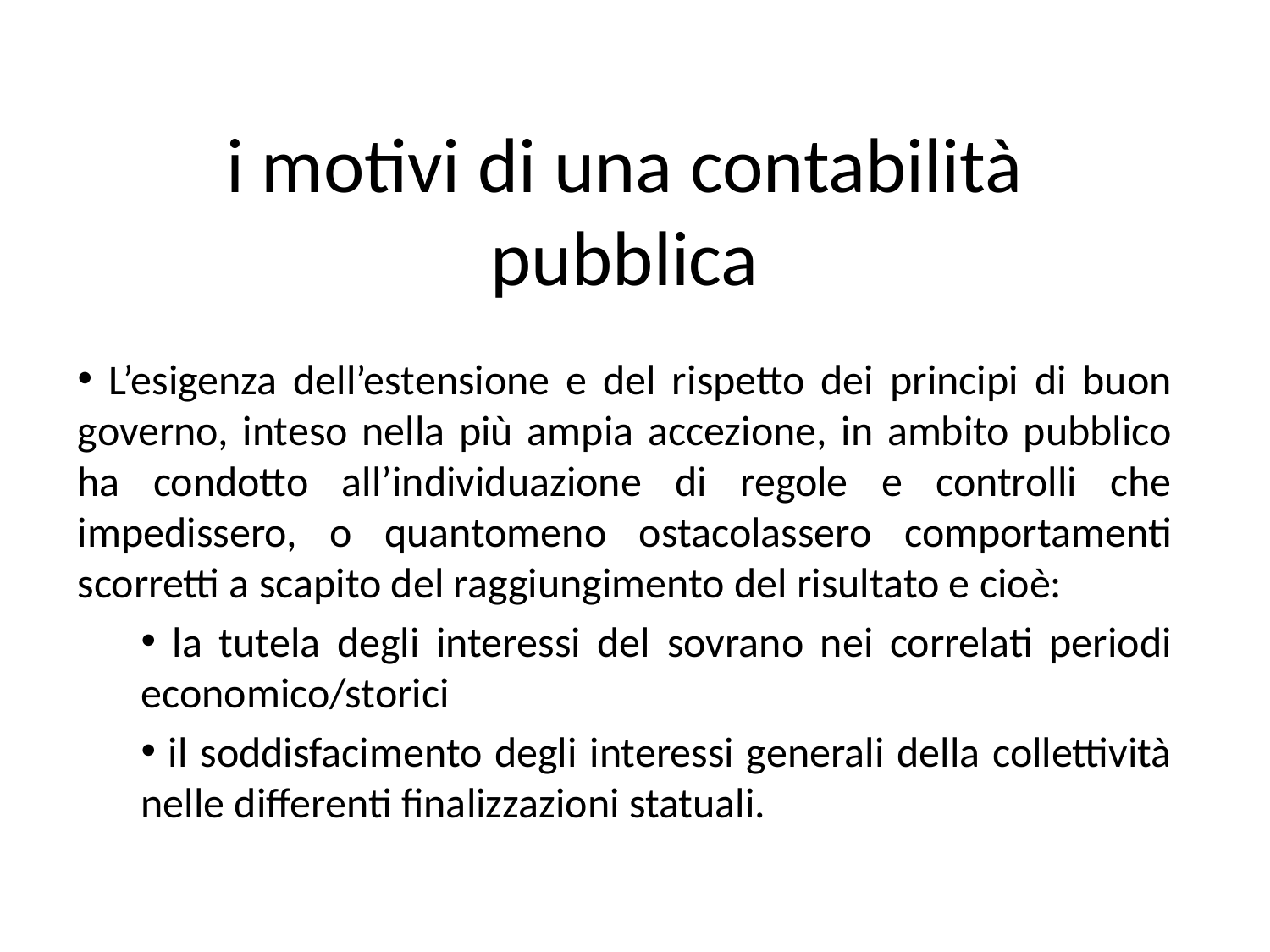

# i motivi di una contabilità pubblica
 L’esigenza dell’estensione e del rispetto dei principi di buon governo, inteso nella più ampia accezione, in ambito pubblico ha condotto all’individuazione di regole e controlli che impedissero, o quantomeno ostacolassero comportamenti scorretti a scapito del raggiungimento del risultato e cioè:
 la tutela degli interessi del sovrano nei correlati periodi economico/storici
 il soddisfacimento degli interessi generali della collettività nelle differenti finalizzazioni statuali.